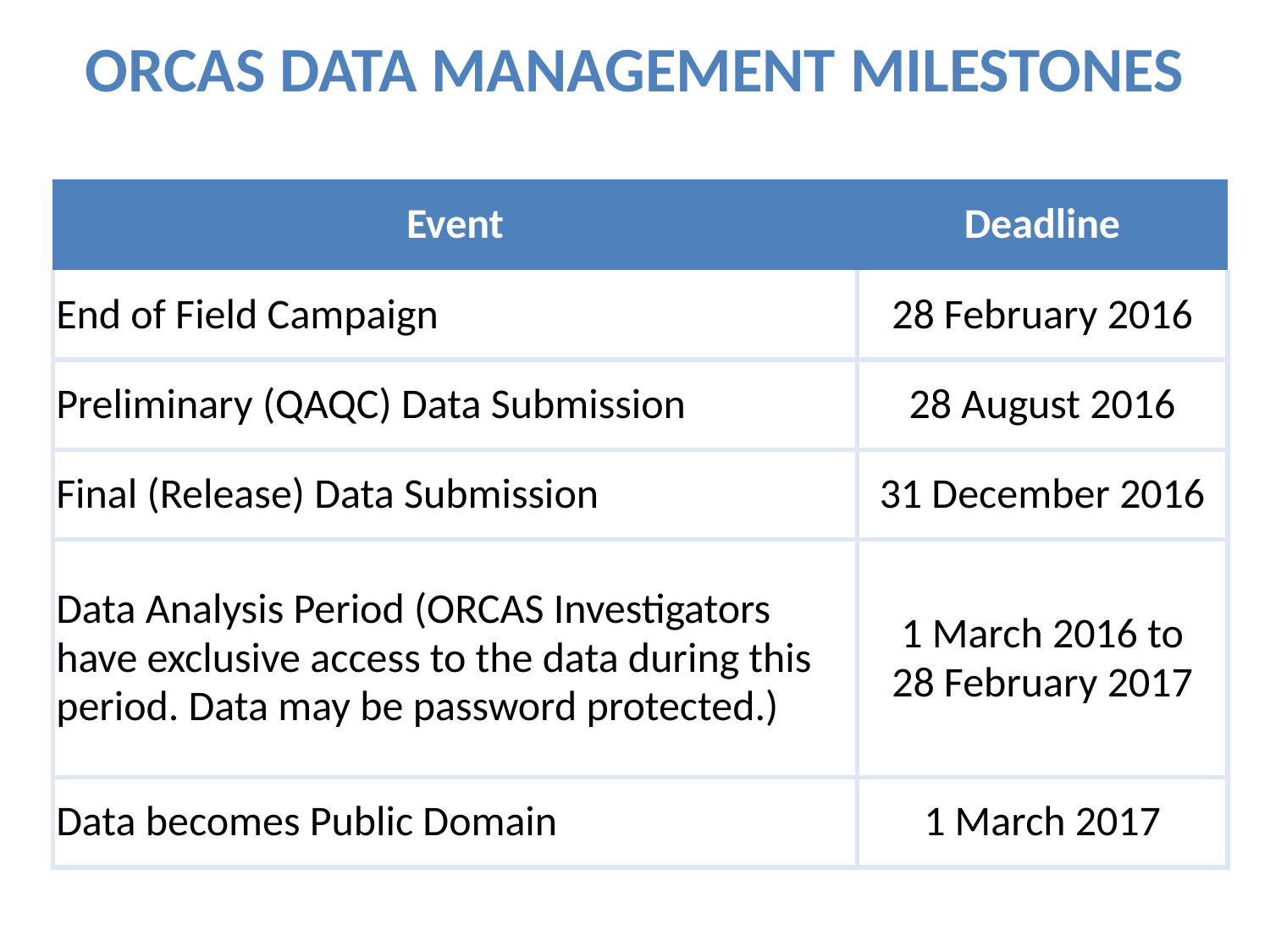

ORCAS DATA MANAGEMENT MILESTONES
| Event | Deadline |
| --- | --- |
| End of Field Campaign | 28 February 2016 |
| Preliminary (QAQC) Data Submission | 28 August 2016 |
| Final (Release) Data Submission | 31 December 2016 |
| Data Analysis Period (ORCAS Investigators have exclusive access to the data during this period. Data may be password protected.) | 1 March 2016 to 28 February 2017 |
| Data becomes Public Domain | 1 March 2017 |